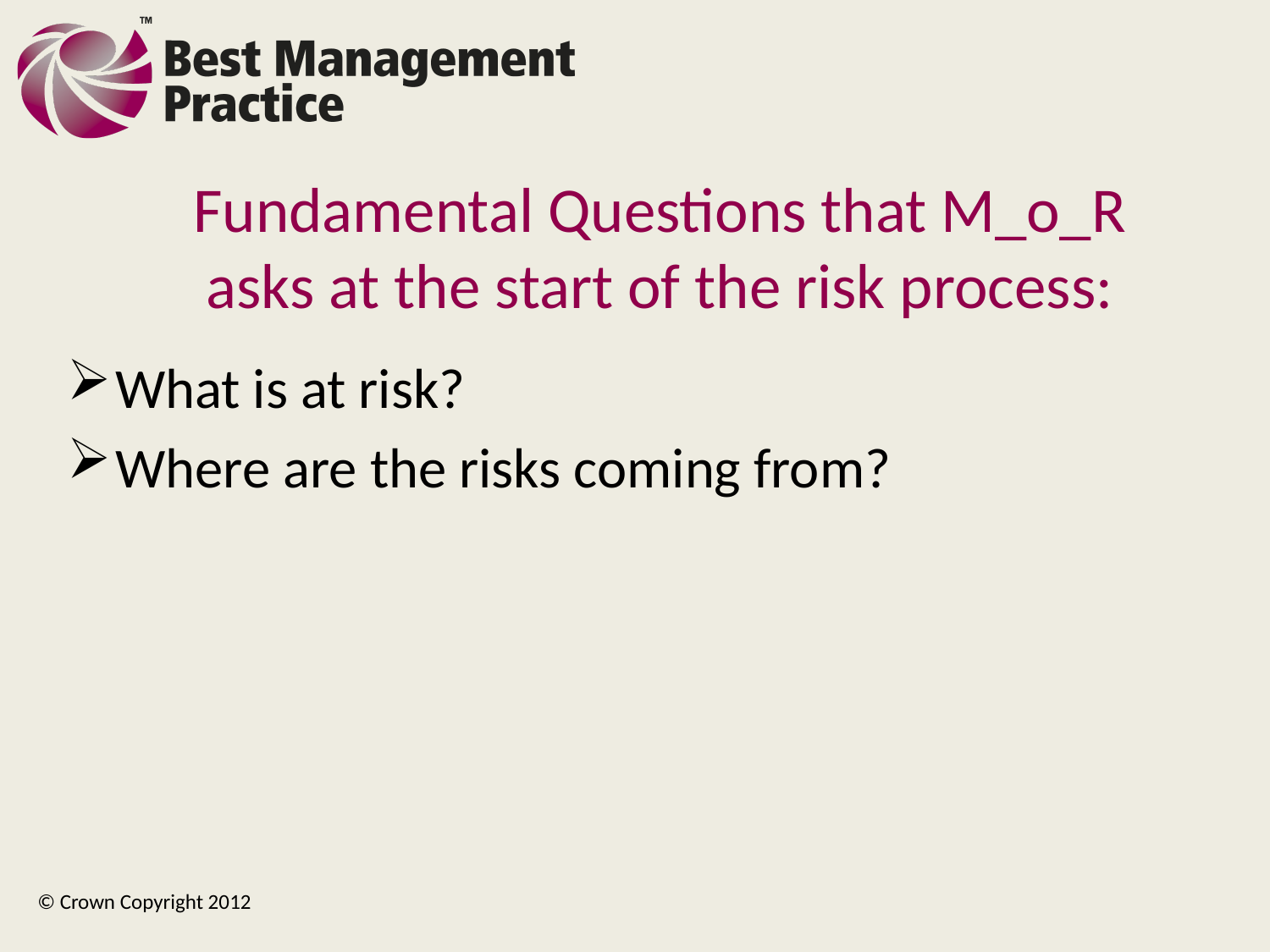

# Fundamental Questions that M_o_R asks at the start of the risk process:
What is at risk?
Where are the risks coming from?
© Crown Copyright 2012